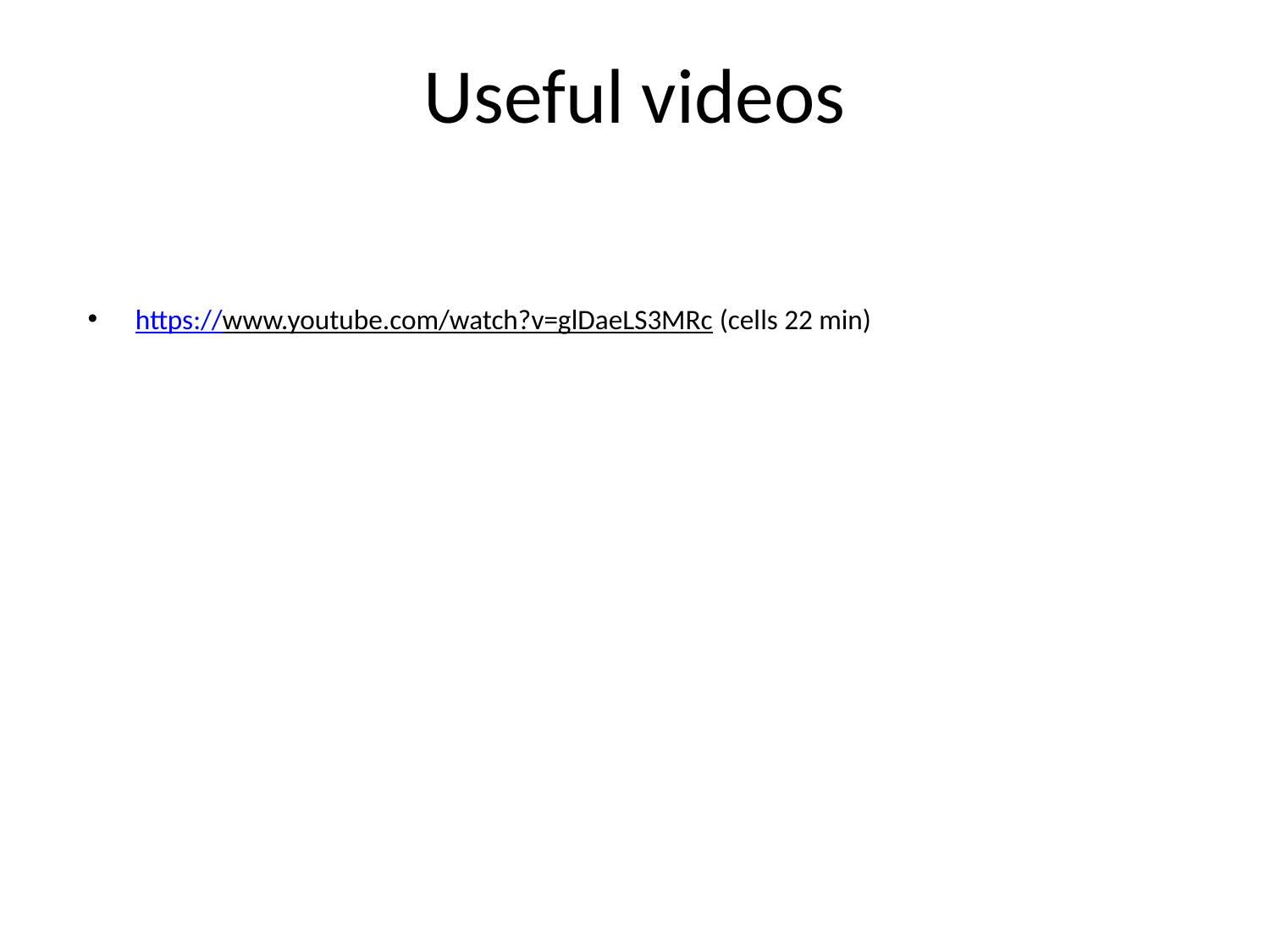

# Useful videos

https://www.youtube.com/watch?v=glDaeLS3MRc (cells 22 min)